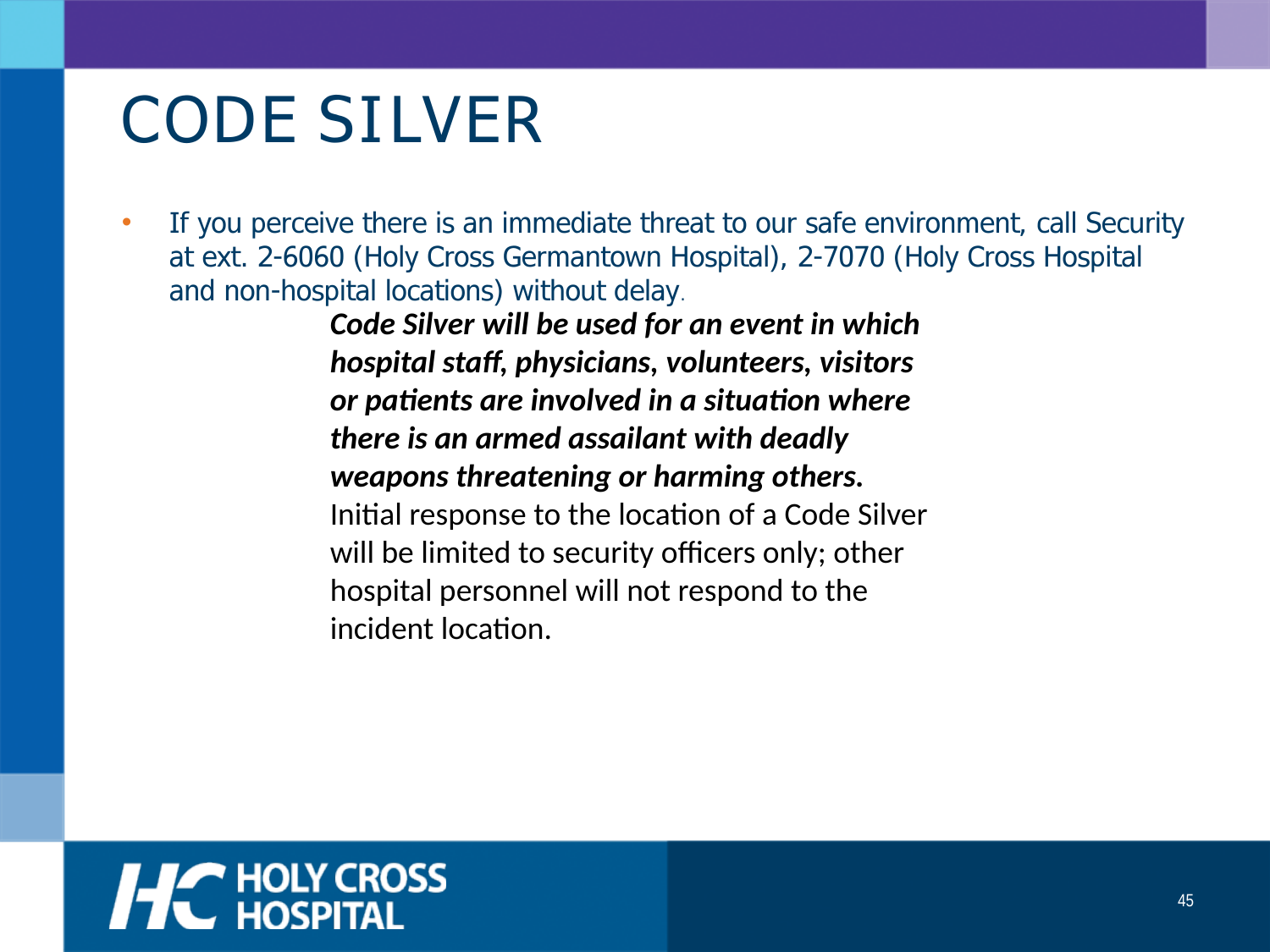

# CODE SILVER
If you perceive there is an immediate threat to our safe environment, call Security at ext. 2-6060 (Holy Cross Germantown Hospital), 2-7070 (Holy Cross Hospital and non-hospital locations) without delay.

Code Silver will be used for an event in which hospital staff, physicians, volunteers, visitors or patients are involved in a situation where there is an armed assailant with deadly weapons threatening or harming others. Initial response to the location of a Code Silver will be limited to security officers only; other hospital personnel will not respond to the incident location.
45